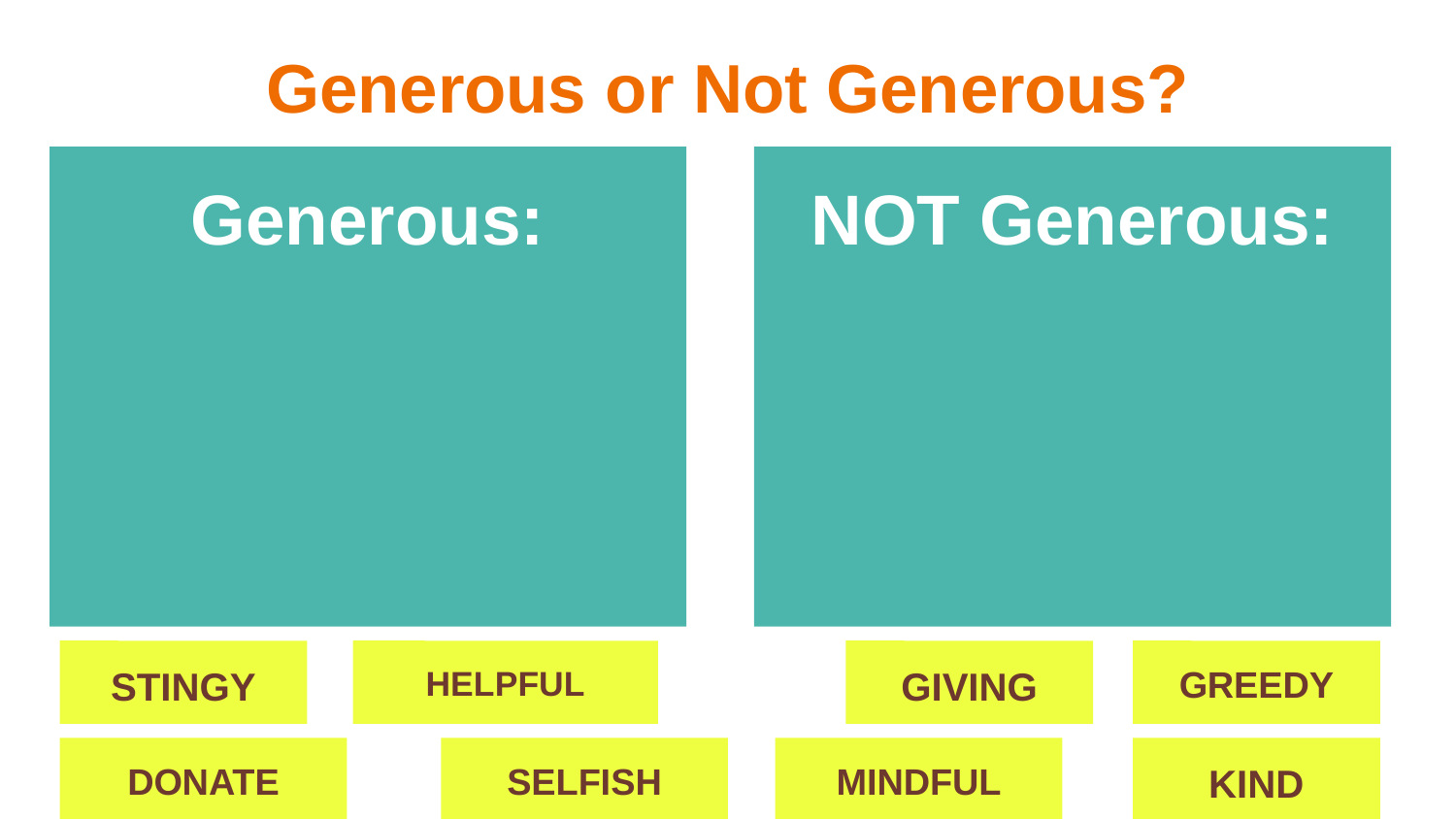

# Generous or Not Generous?
Generous:
NOT Generous:
STINGY

HELPFUL

GIVING

GREEDY

DONATE

SELFISH

MINDFUL

KIND